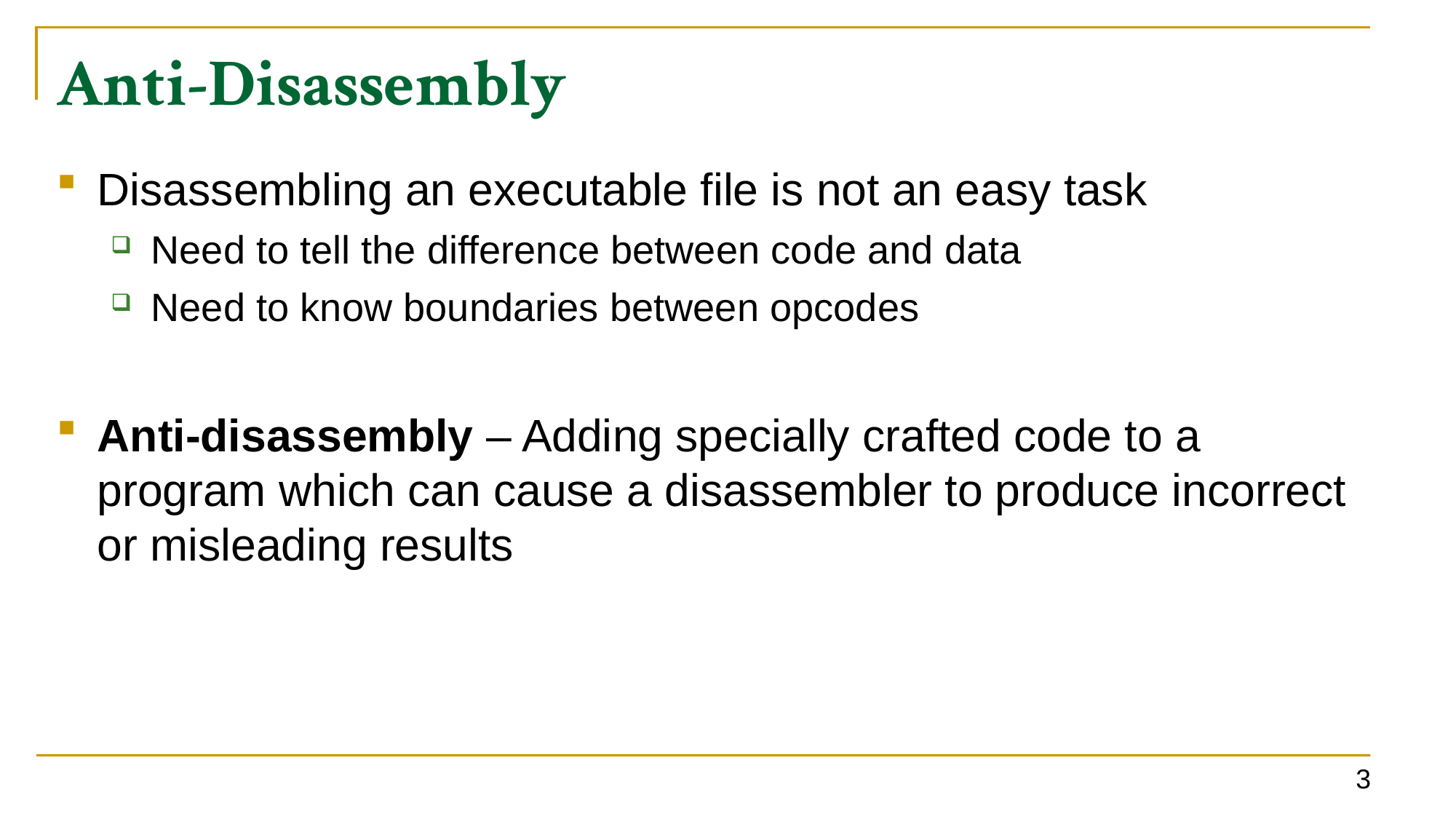

# Anti-Disassembly
Disassembling an executable file is not an easy task
Need to tell the difference between code and data
Need to know boundaries between opcodes

Anti-disassembly – Adding specially crafted code to a program which can cause a disassembler to produce incorrect or misleading results